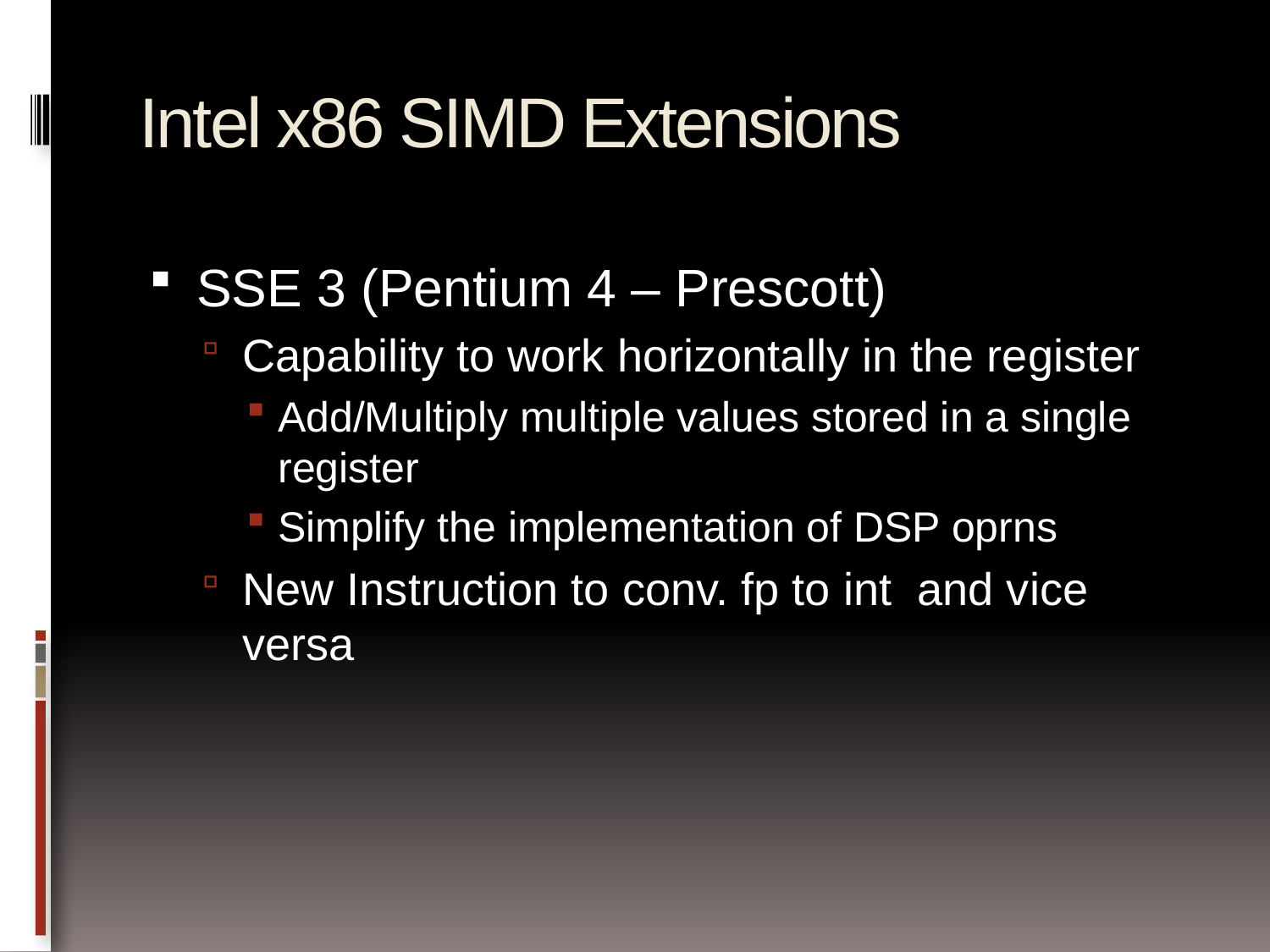

# Intel x86 SIMD Extensions
SSE 3 (Pentium 4 – Prescott)
Capability to work horizontally in the register
Add/Multiply multiple values stored in a single register
Simplify the implementation of DSP oprns
New Instruction to conv. fp to int  and vice versa